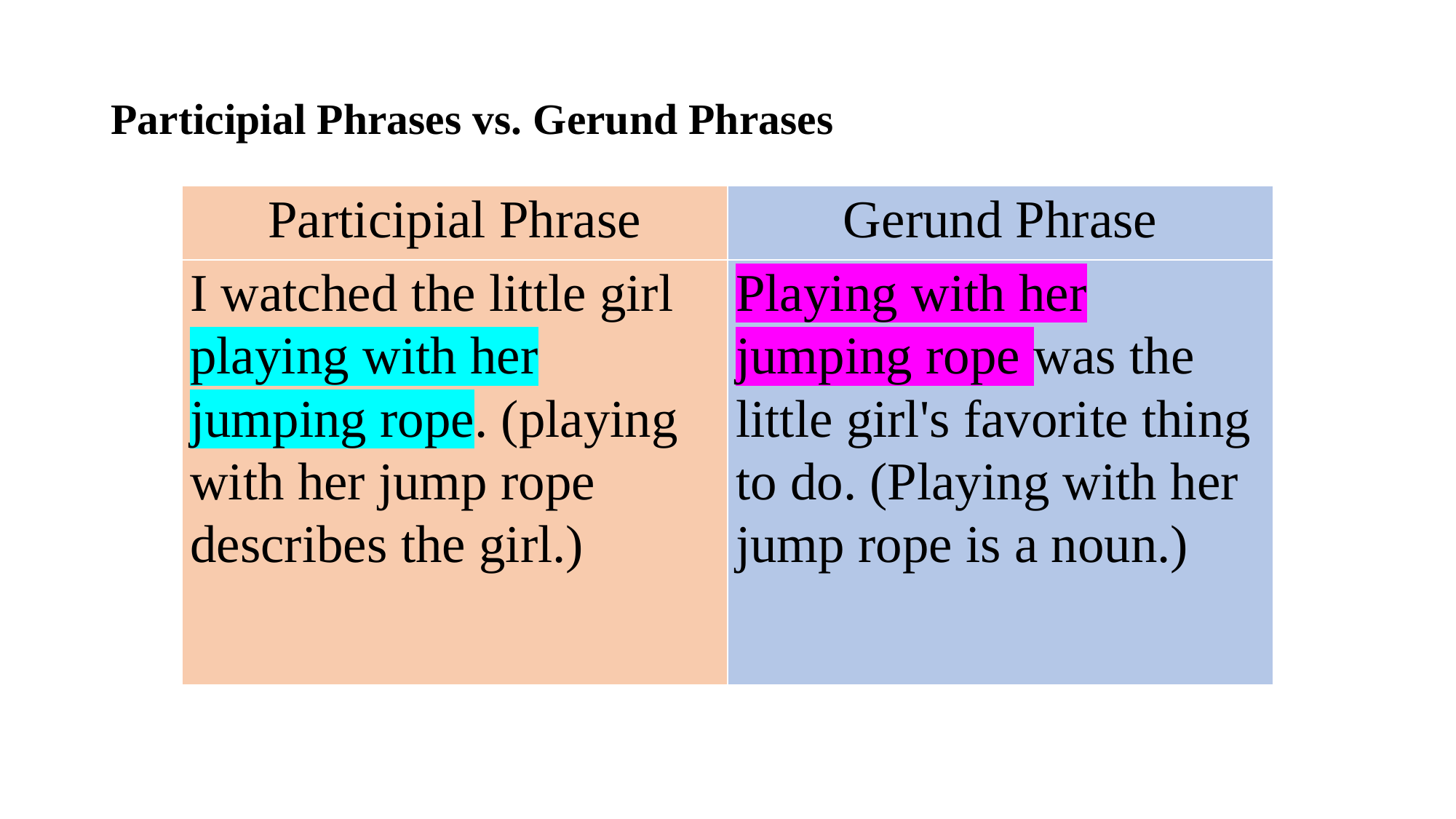

# Participial Phrases vs. Gerund Phrases
| Participial Phrase | Gerund Phrase |
| --- | --- |
| I watched the little girl playing with her jumping rope. (playing with her jump rope describes the girl.) | Playing with her jumping rope was the little girl's favorite thing to do. (Playing with her jump rope is a noun.) |